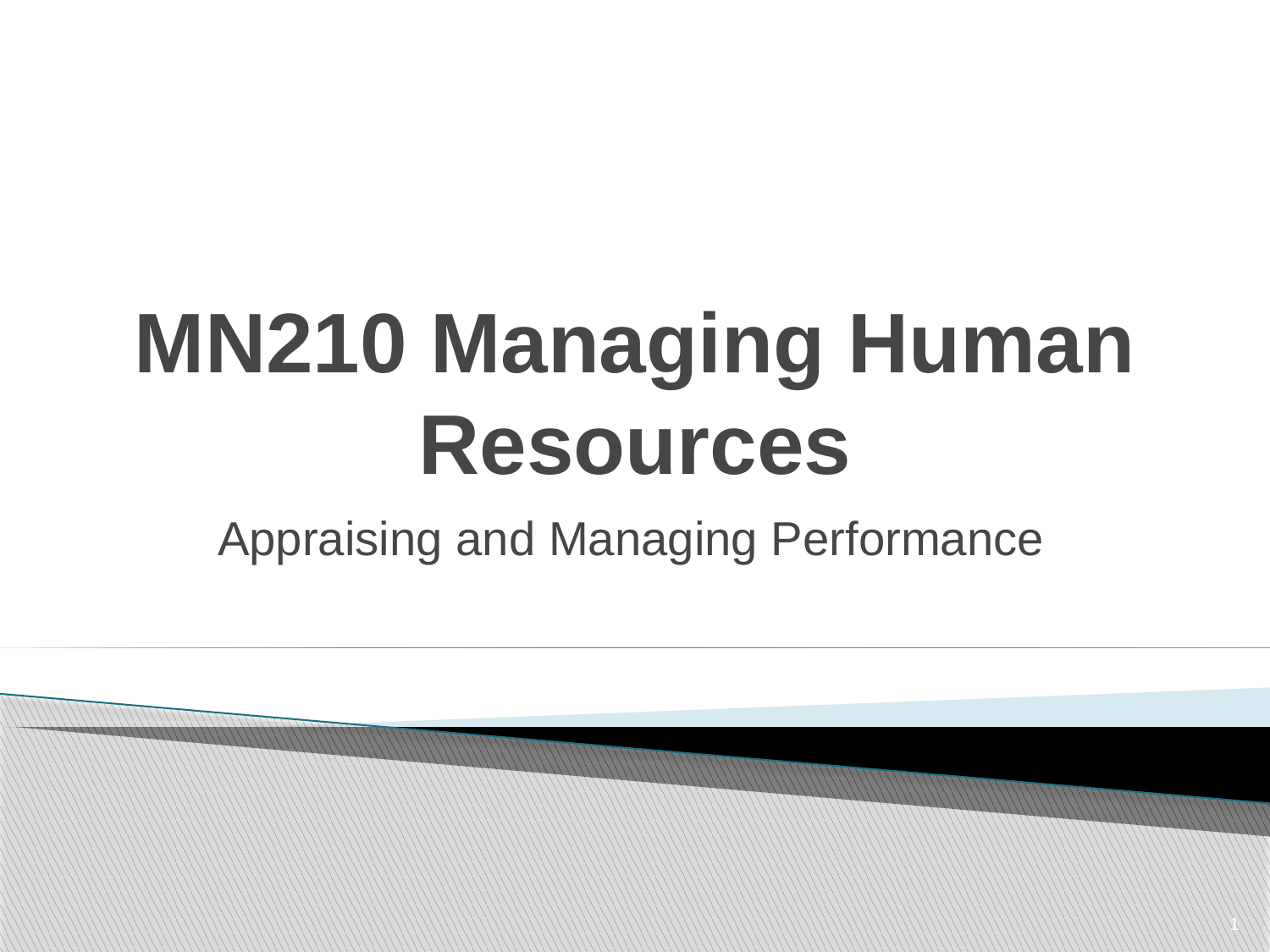

# MN210 Managing Human Resources
Appraising and Managing Performance
1